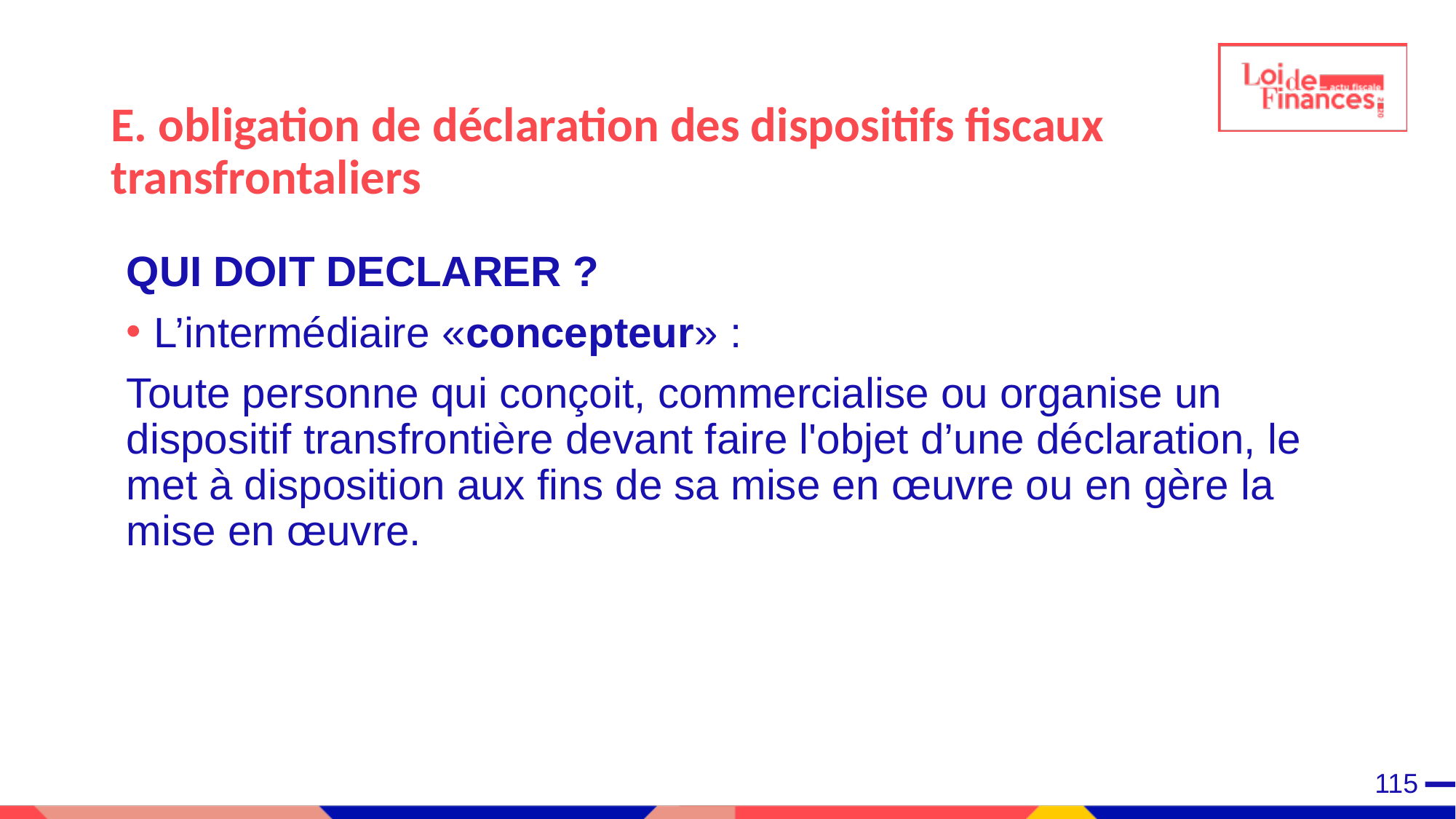

E. obligation de déclaration des dispositifs fiscaux transfrontaliers
QUI DOIT DECLARER ?
L’intermédiaire «concepteur» :
Toute personne qui conçoit, commercialise ou organise un dispositif transfrontière devant faire l'objet d’une déclaration, le met à disposition aux fins de sa mise en œuvre ou en gère la mise en œuvre.